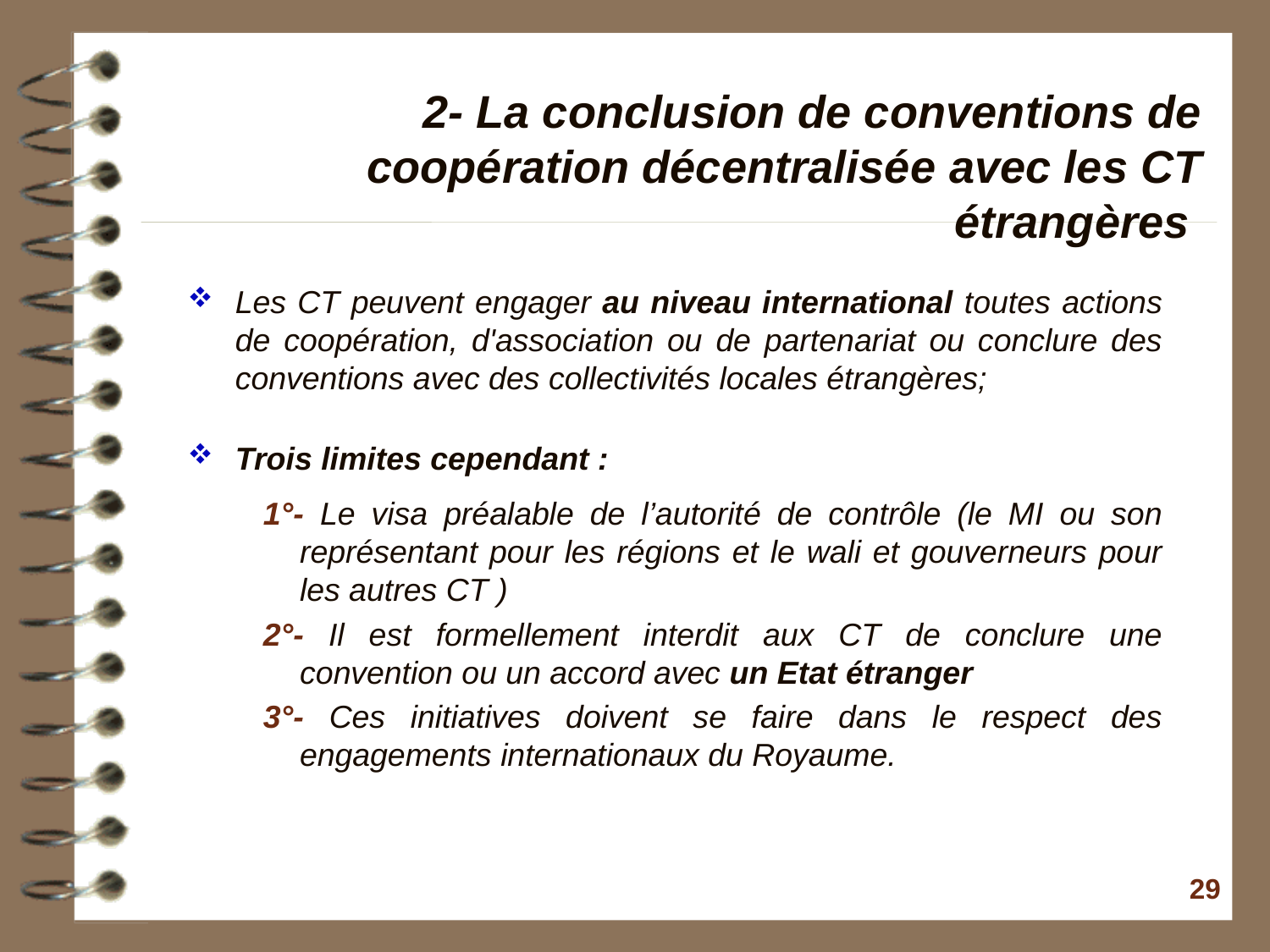

2- La conclusion de conventions de coopération décentralisée avec les CT étrangères
Les CT peuvent engager au niveau international toutes actions de coopération, d'association ou de partenariat ou conclure des conventions avec des collectivités locales étrangères;
Trois limites cependant :
1°- Le visa préalable de l’autorité de contrôle (le MI ou son représentant pour les régions et le wali et gouverneurs pour les autres CT )
2°- Il est formellement interdit aux CT de conclure une convention ou un accord avec un Etat étranger
3°- Ces initiatives doivent se faire dans le respect des engagements internationaux du Royaume.
29